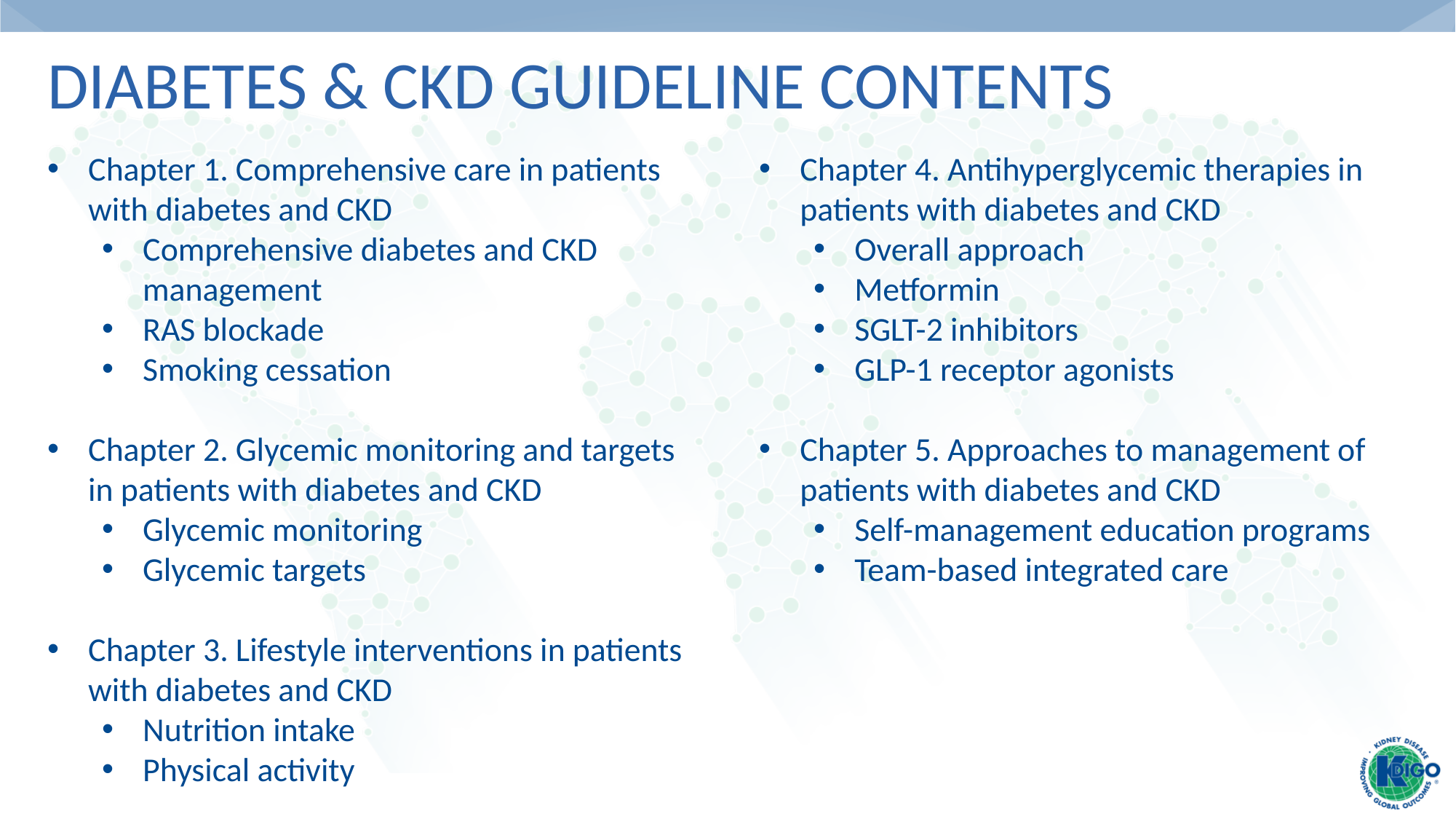

# Diabetes & CKD Guideline Contents
Chapter 1. Comprehensive care in patients with diabetes and CKD
Comprehensive diabetes and CKD management
RAS blockade
Smoking cessation

Chapter 2. Glycemic monitoring and targets in patients with diabetes and CKD
Glycemic monitoring
Glycemic targets

Chapter 3. Lifestyle interventions in patients with diabetes and CKD
Nutrition intake
Physical activity
Chapter 4. Antihyperglycemic therapies in patients with diabetes and CKD
Overall approach
Metformin
SGLT-2 inhibitors
GLP-1 receptor agonists

Chapter 5. Approaches to management of patients with diabetes and CKD
Self-management education programs
Team-based integrated care